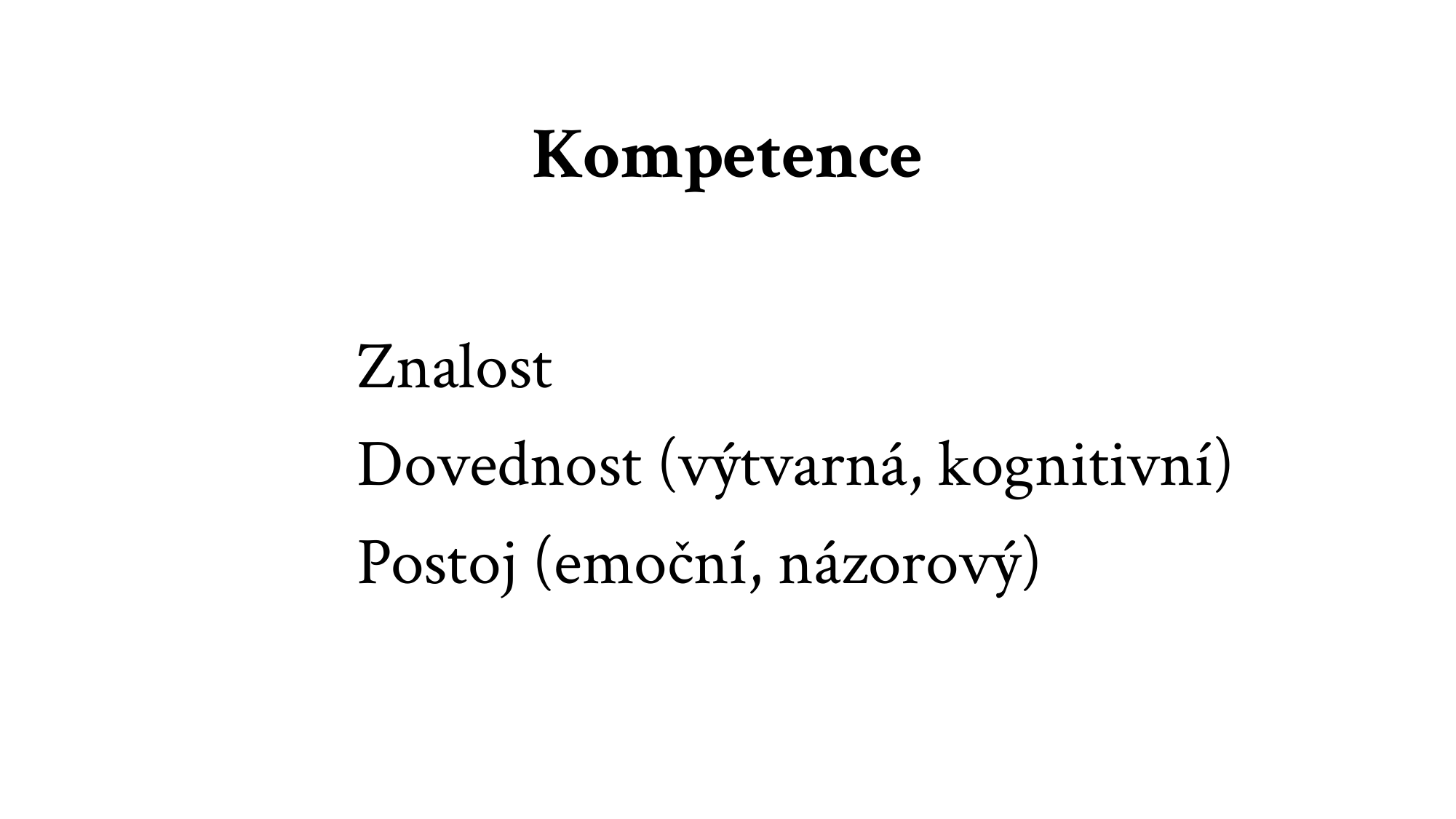

Kompetence
Znalost
Dovednost (výtvarná, kognitivní)
Postoj (emoční, názorový)